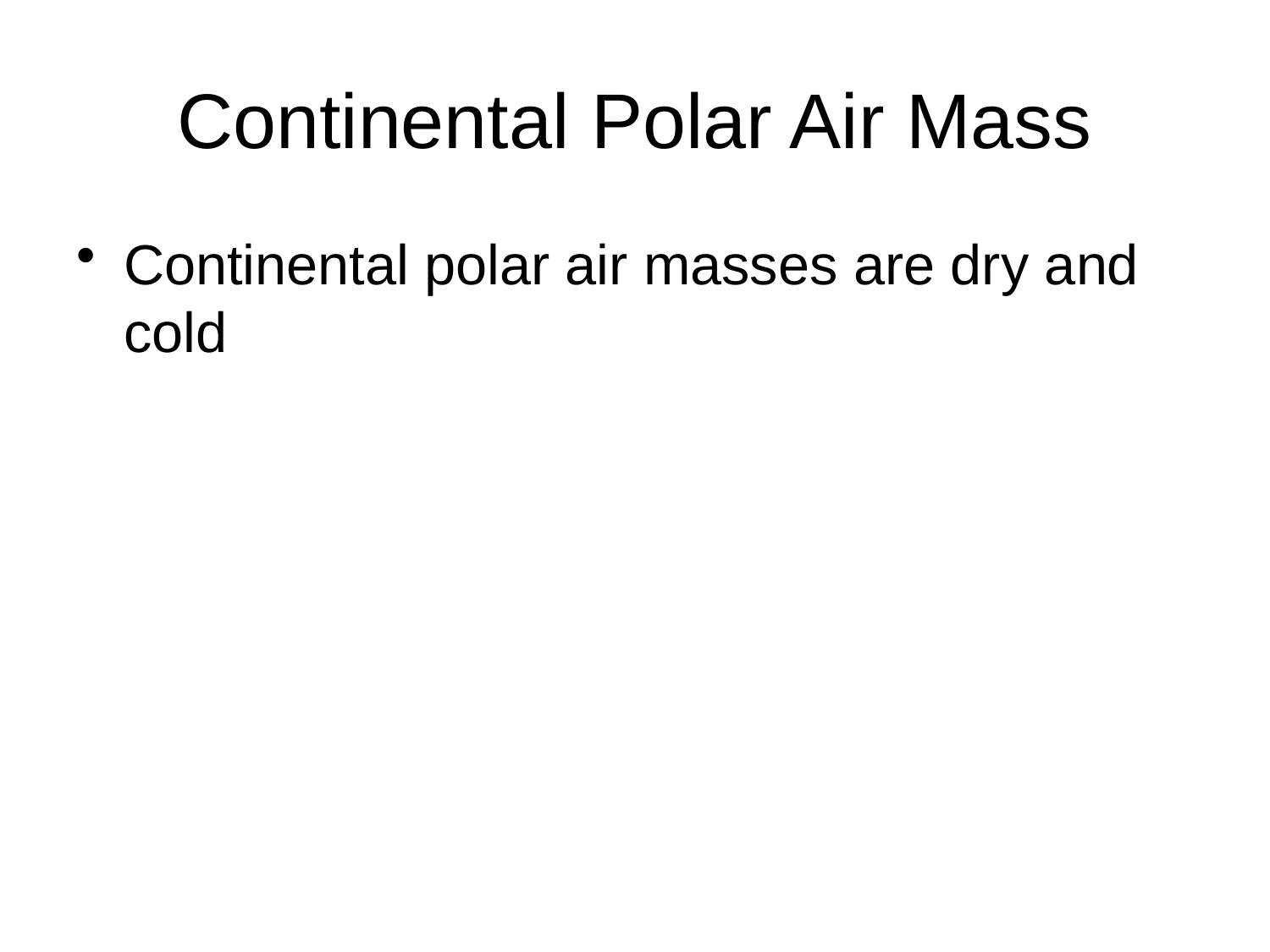

# Continental Polar Air Mass
Continental polar air masses are dry and cold